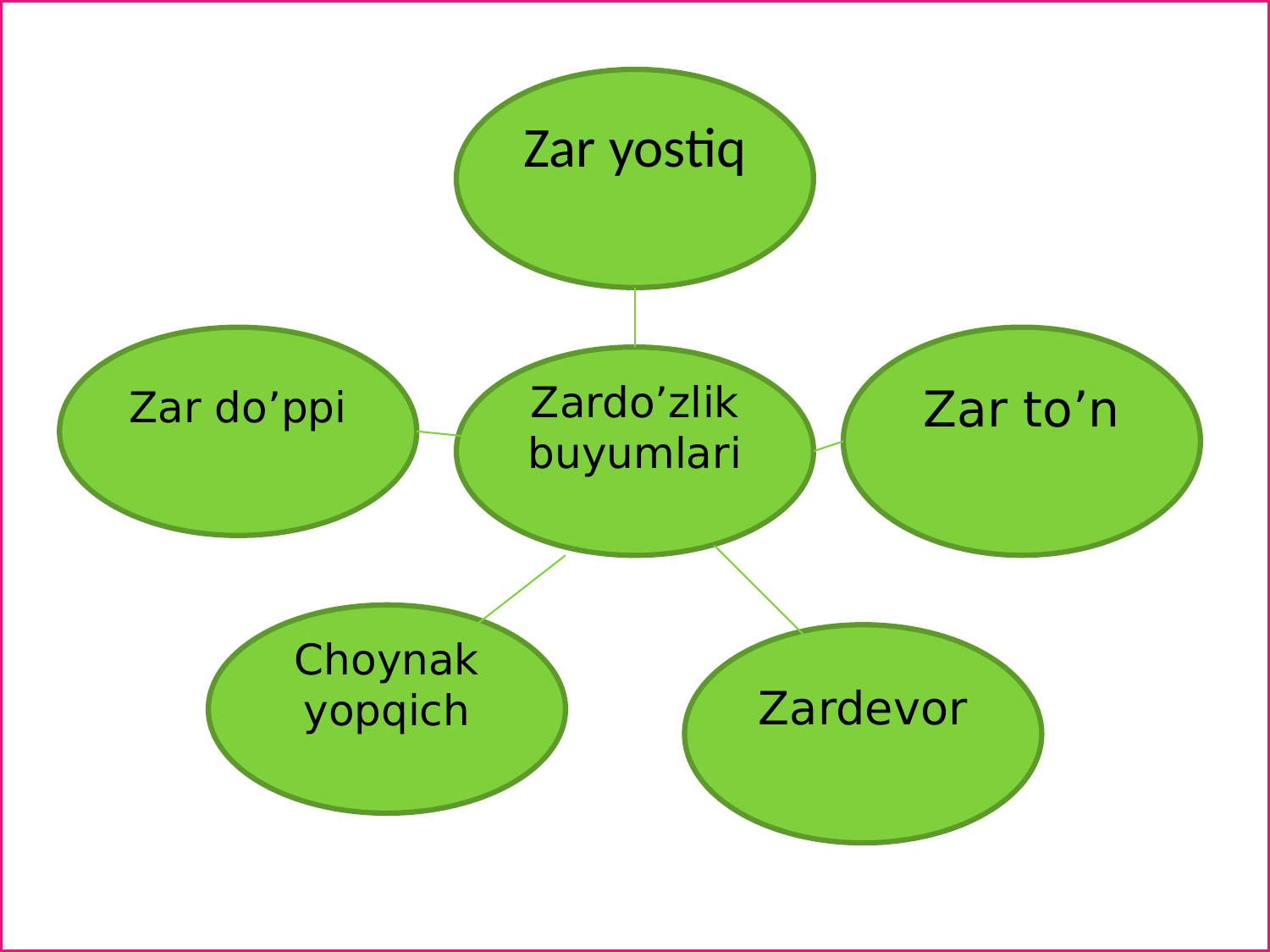

Zar yostiq

Zar do’ppi

Zar to’n

Zardo’zlik buyumlari

Choynak yopqich

Zardevor